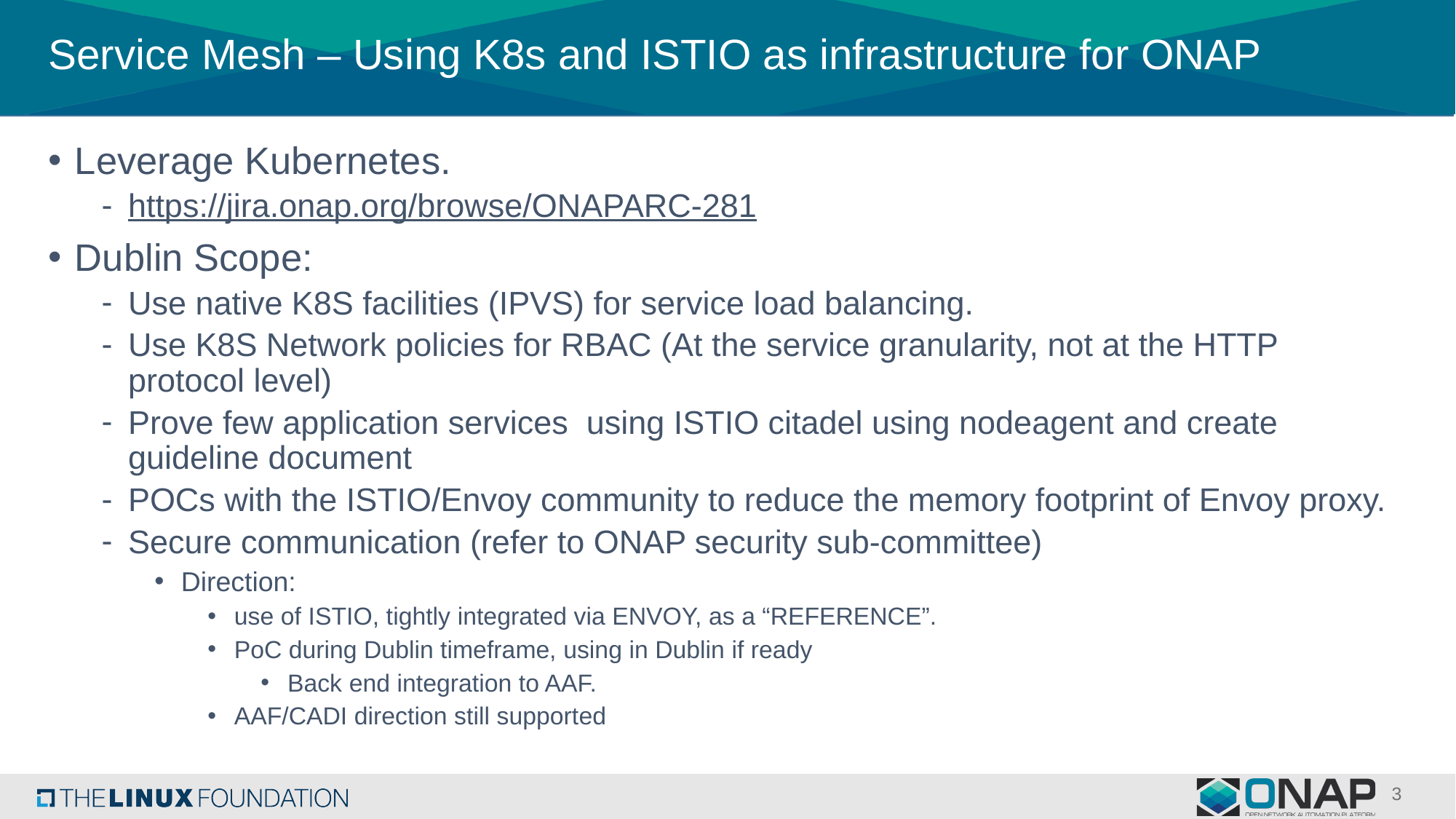

# Service Mesh – Using K8s and ISTIO as infrastructure for ONAP
Leverage Kubernetes.
https://jira.onap.org/browse/ONAPARC-281
Dublin Scope:
Use native K8S facilities (IPVS) for service load balancing.
Use K8S Network policies for RBAC (At the service granularity, not at the HTTP protocol level)
Prove few application services  using ISTIO citadel using nodeagent and create guideline document
POCs with the ISTIO/Envoy community to reduce the memory footprint of Envoy proxy.
Secure communication (refer to ONAP security sub-committee)
Direction:
use of ISTIO, tightly integrated via ENVOY, as a “REFERENCE”.
PoC during Dublin timeframe, using in Dublin if ready
Back end integration to AAF.
AAF/CADI direction still supported

3